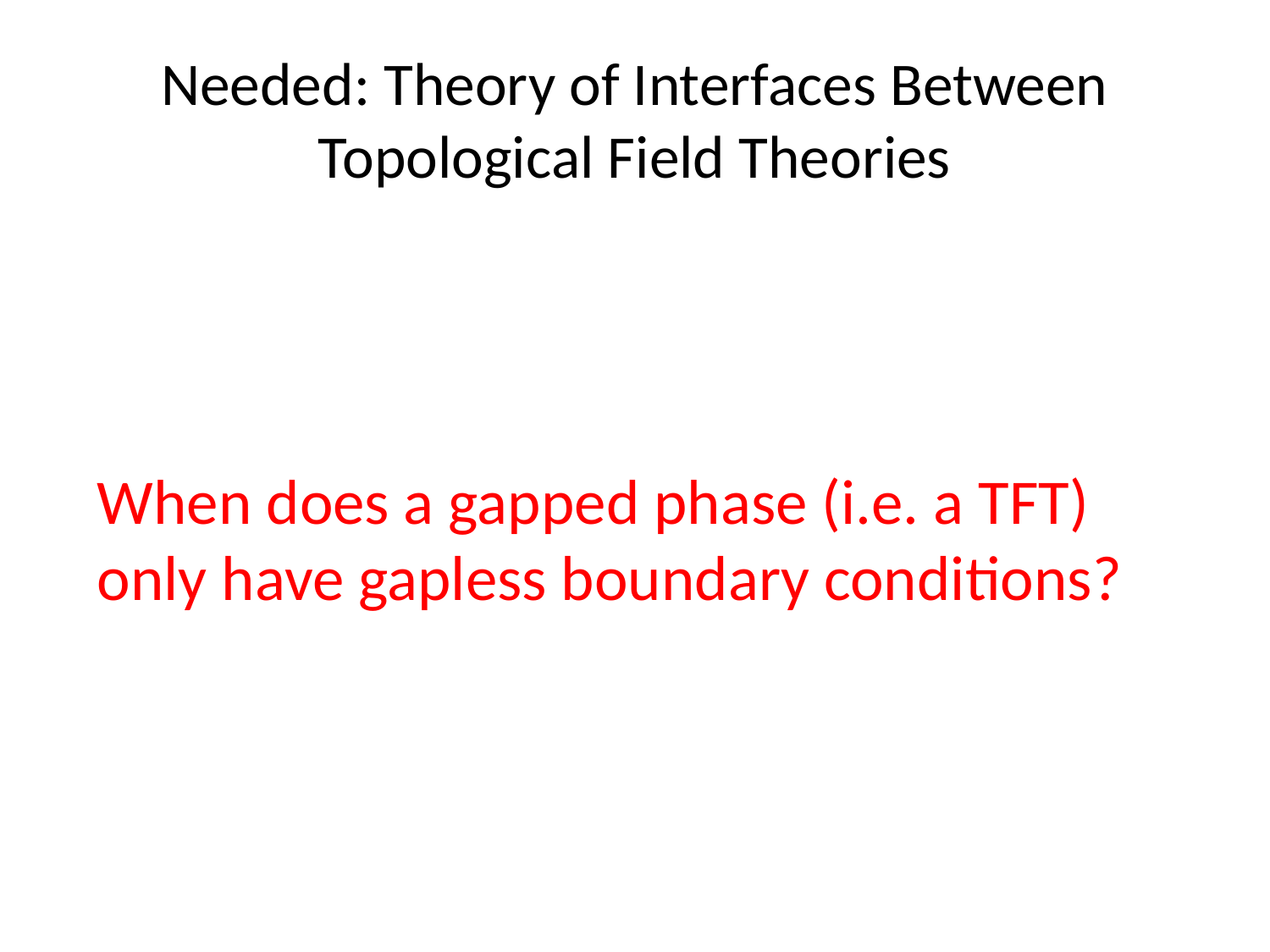

# Needed: Theory of Interfaces Between Topological Field Theories
When does a gapped phase (i.e. a TFT) only have gapless boundary conditions?